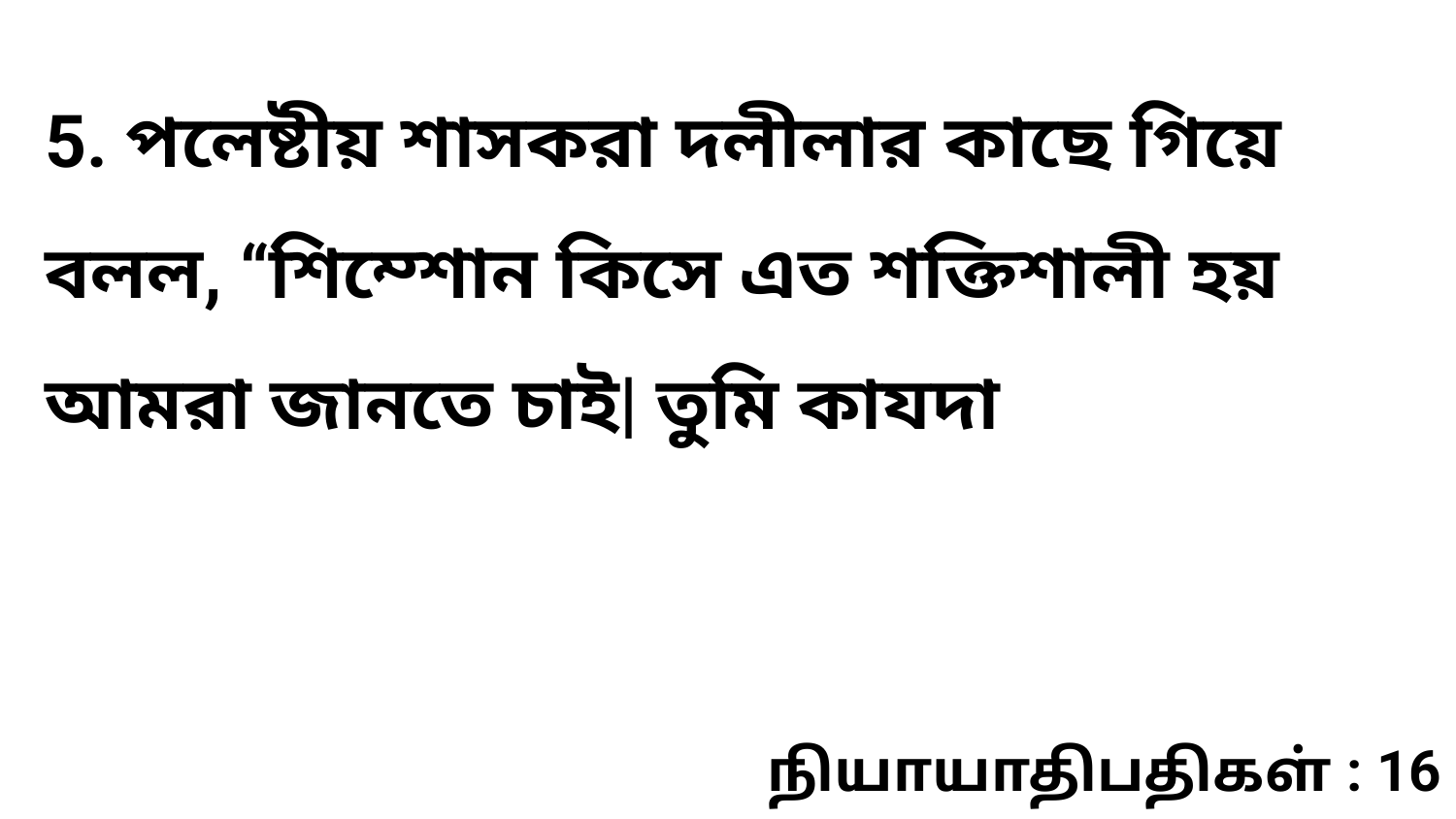

5. পলেষ্টীয় শাসকরা দলীলার কাছে গিয়ে বলল, “শিম্শোন কিসে এত শক্তিশালী হয় আমরা জানতে চাই| তুমি কাযদা
நியாயாதிபதிகள் : 16